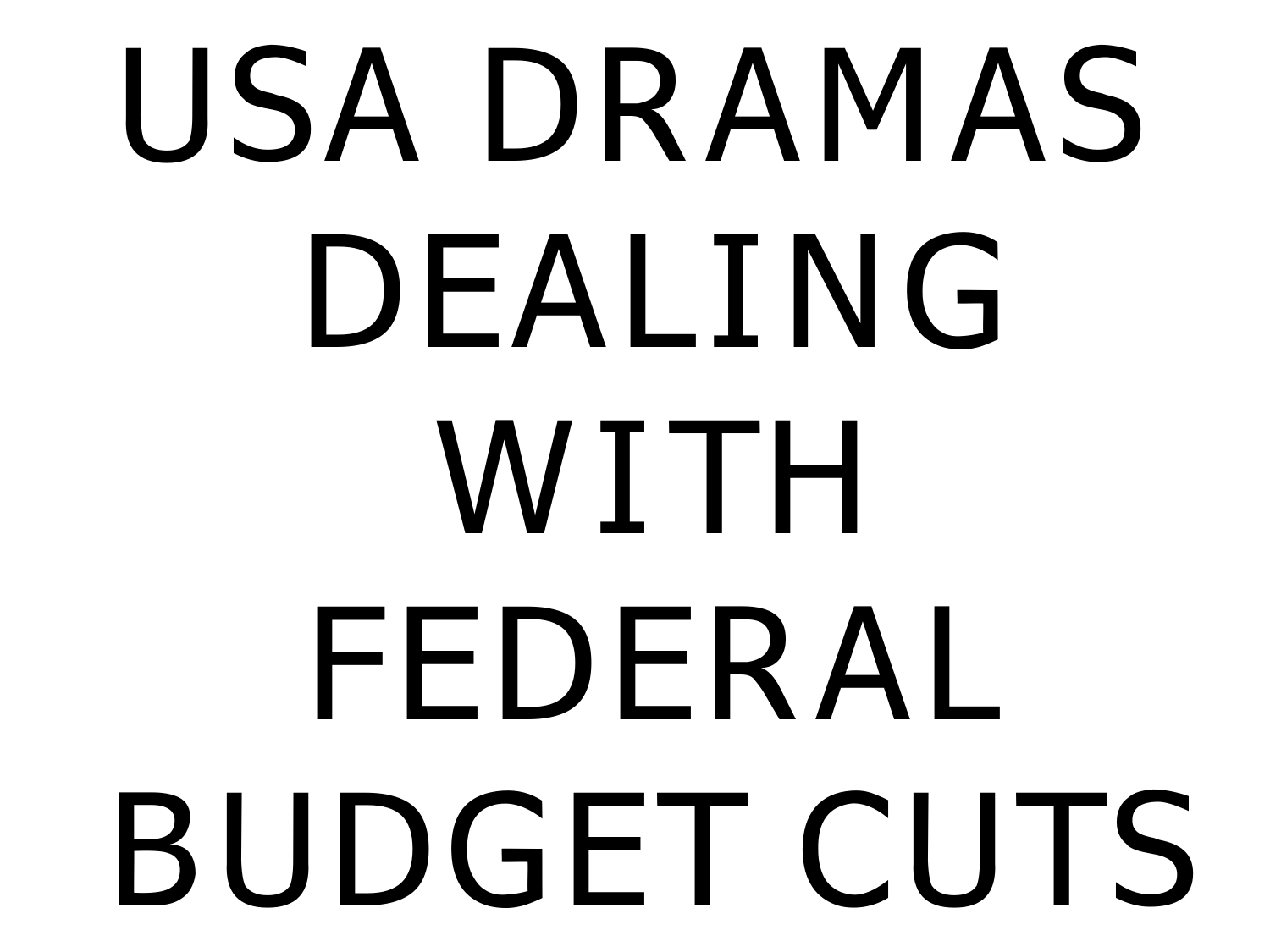

USA DRAMAS DEALING WITH FEDERAL BUDGET CUTS